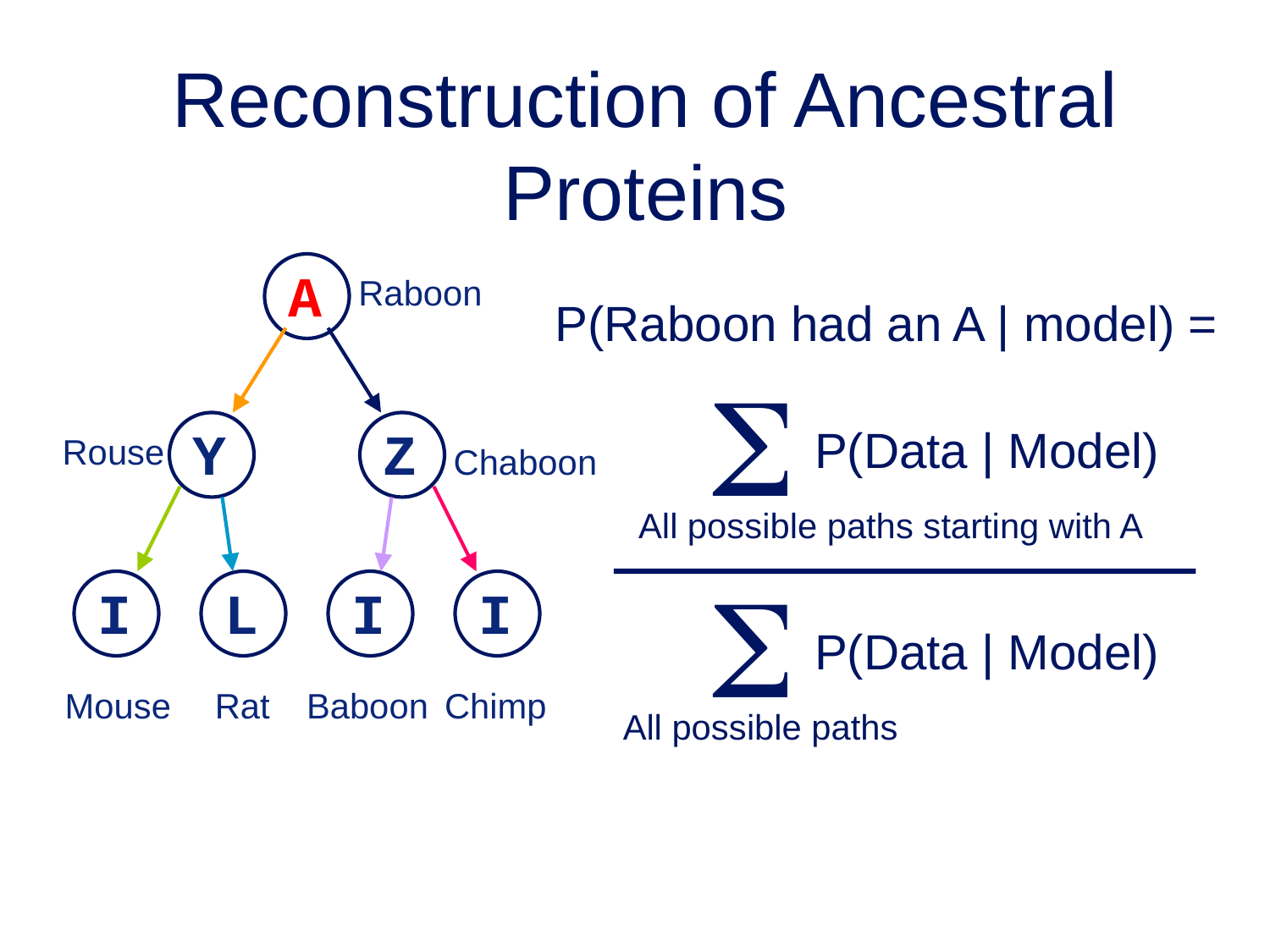

Reconstruction of Ancestral Proteins

A
Raboon

Y

Z
Rouse
Chaboon

I

L

I

I
Mouse
Rat
Baboon
Chimp
P(Raboon had an A | model) =
Σ
P(Data | Model)
All possible paths starting with A
Σ

P(Data | Model)
All possible paths